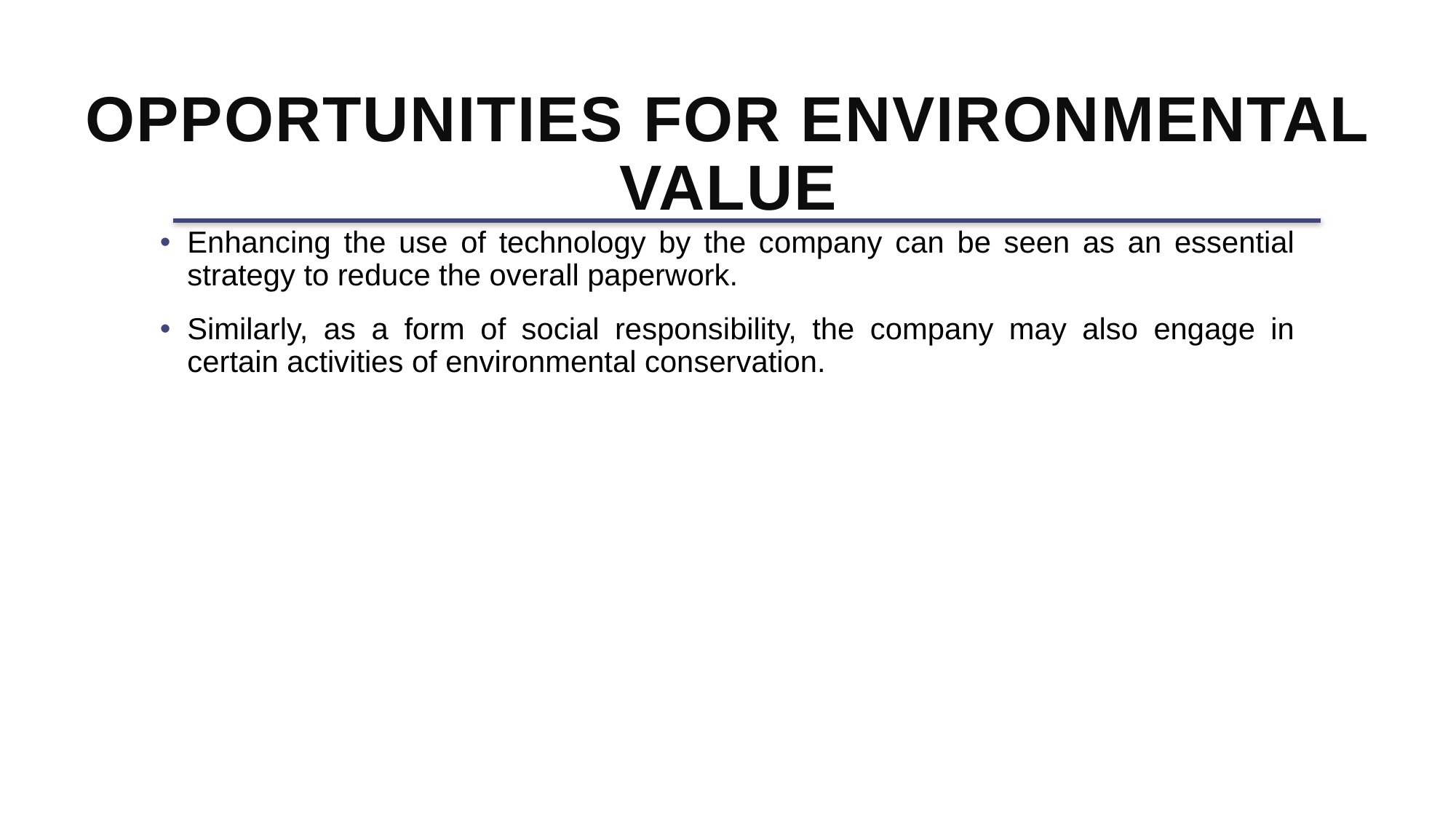

# Opportunities for environmental value
Enhancing the use of technology by the company can be seen as an essential strategy to reduce the overall paperwork.
Similarly, as a form of social responsibility, the company may also engage in certain activities of environmental conservation.